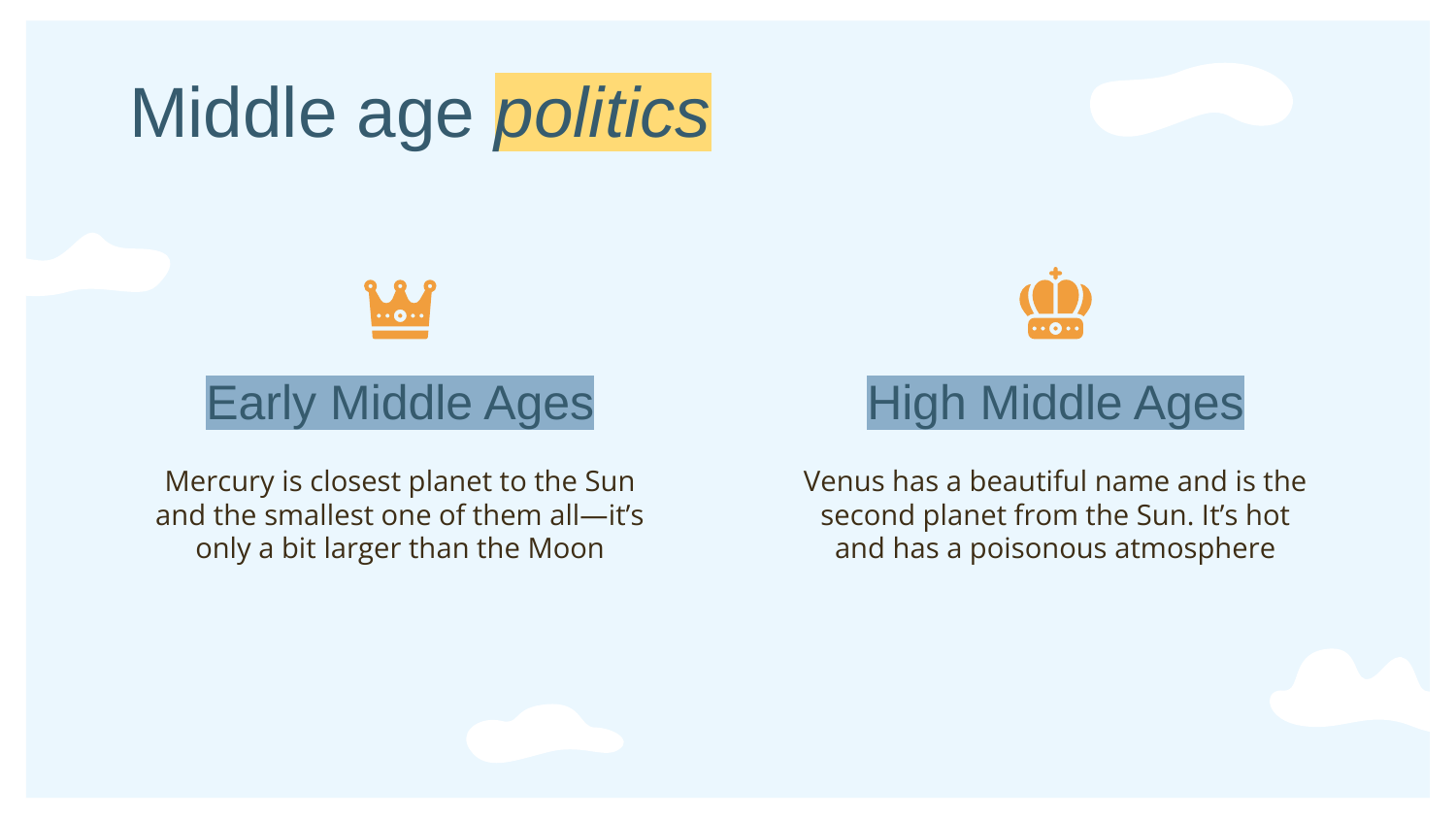

# Middle age politics

Early Middle Ages
High Middle Ages
Mercury is closest planet to the Sun and the smallest one of them all—it’s only a bit larger than the Moon
Venus has a beautiful name and is the second planet from the Sun. It’s hot and has a poisonous atmosphere